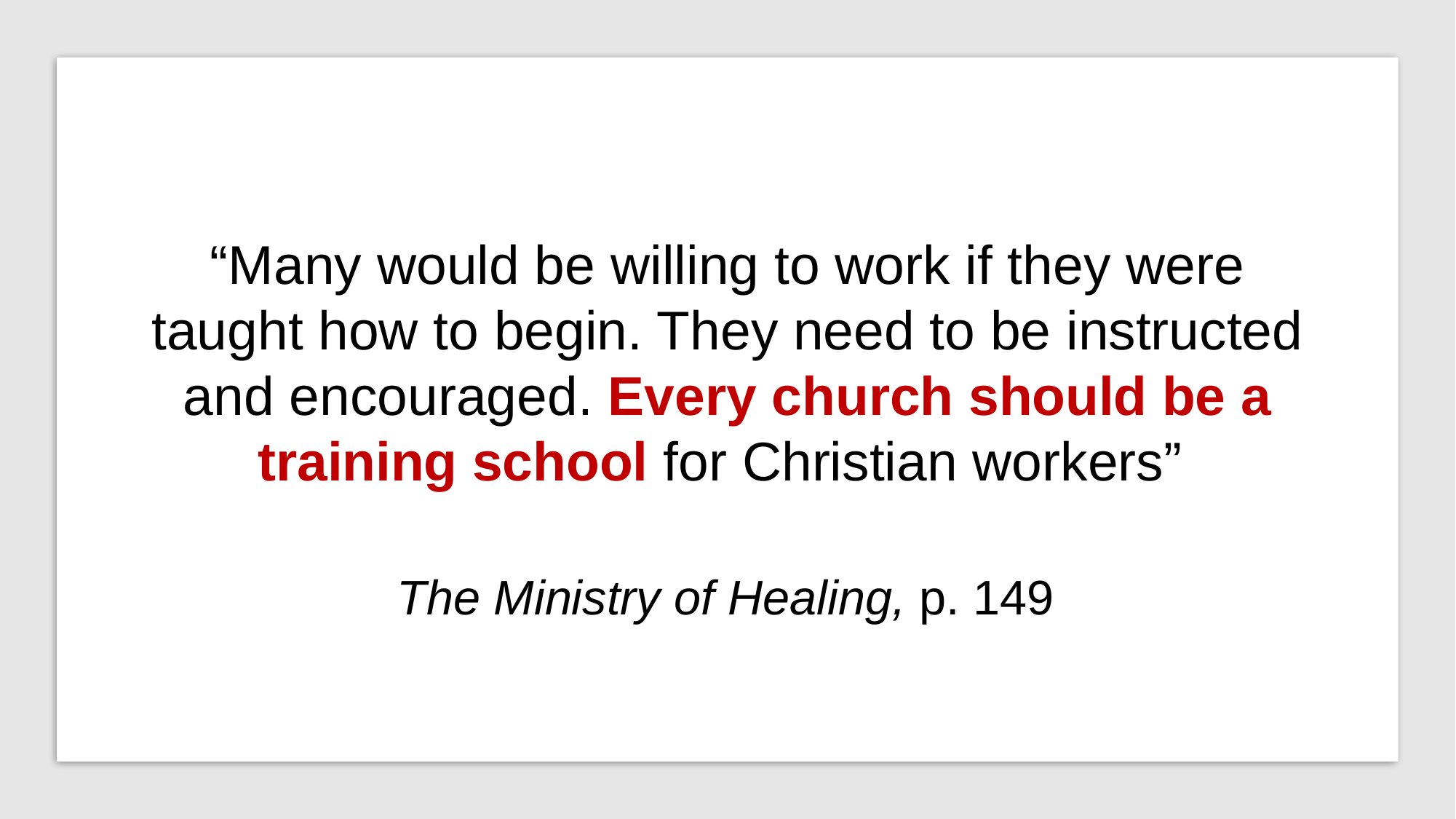

“Many would be willing to work if they were taught how to begin. They need to be instructed and encouraged. Every church should be a training school for Christian workers”
The Ministry of Healing, p. 149